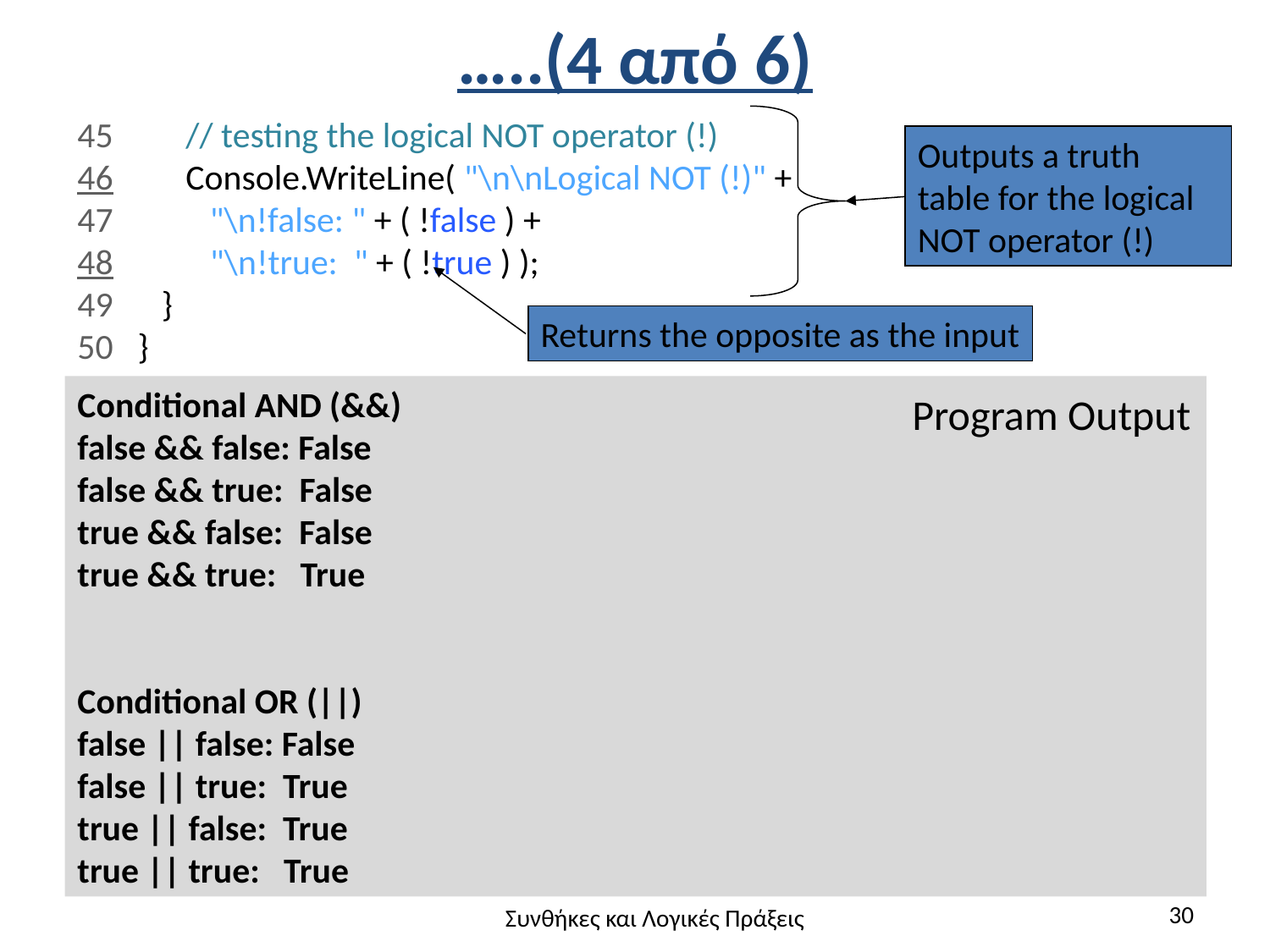

# …..(4 από 6)
45         // testing the logical NOT operator (!)
46         Console.WriteLine( "\n\nLogical NOT (!)" +
47            "\n!false: " + ( !false ) +
48            "\n!true:  " + ( !true ) );
49      }
50   }

Outputs a truth table for the logical NOT operator (!)

Returns the opposite as the input
Conditional AND (&&)
false && false: False
false && true:  False
true && false:  False
true && true:   True

Conditional OR (||)
false || false: False
false || true:  True
true || false:  True
true || true:   True
Program Output
30
Συνθήκες και Λογικές Πράξεις